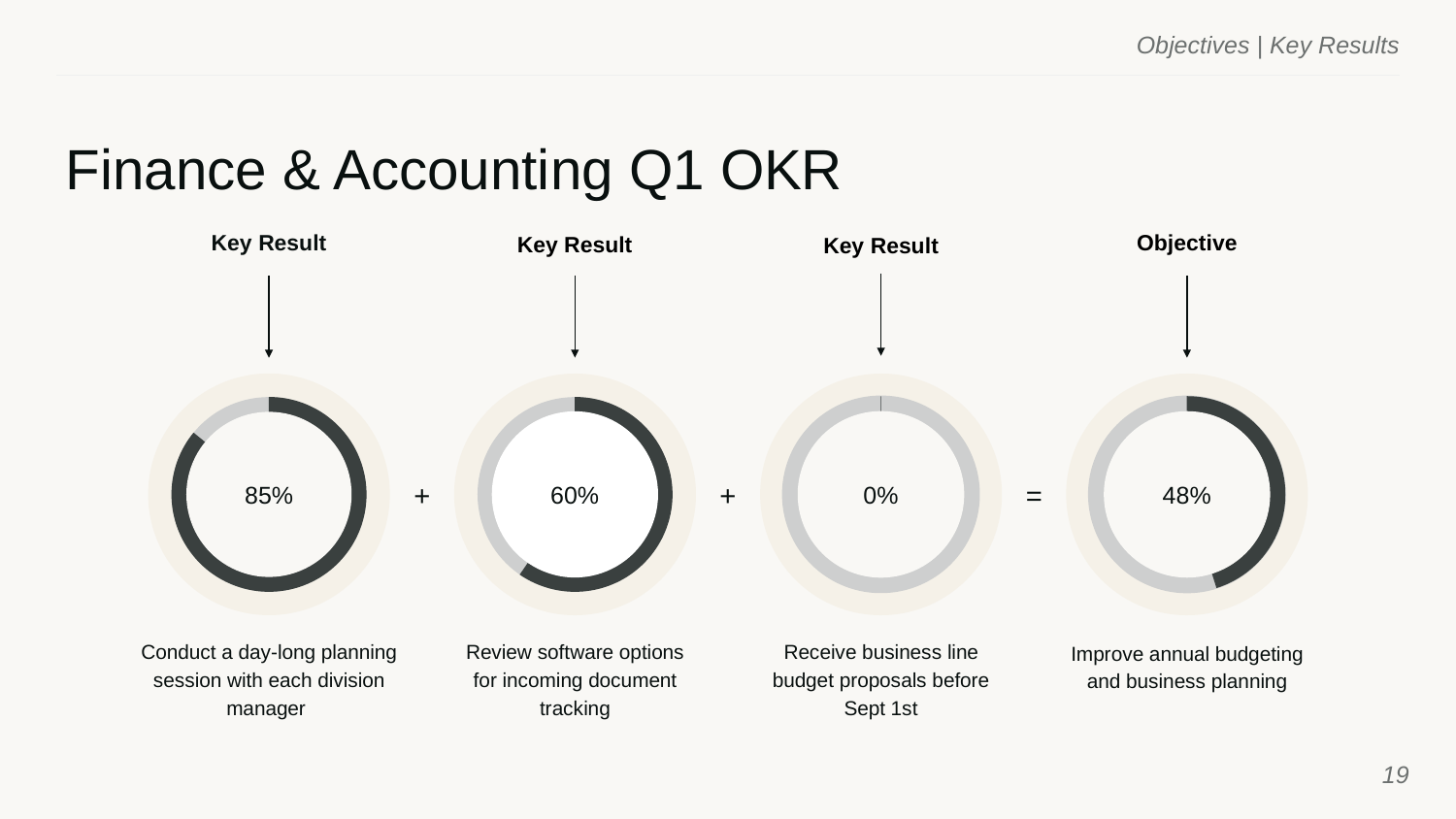

Objectives | Key Results

# Finance & Accounting Q1 OKR
Objective
Key Result
Key Result
Key Result

0%
48%
60%
85%
+
+
=
Review software options for incoming document tracking
Receive business line budget proposals before Sept 1st
Conduct a day-long planning session with each division manager
Improve annual budgeting and business planning
19